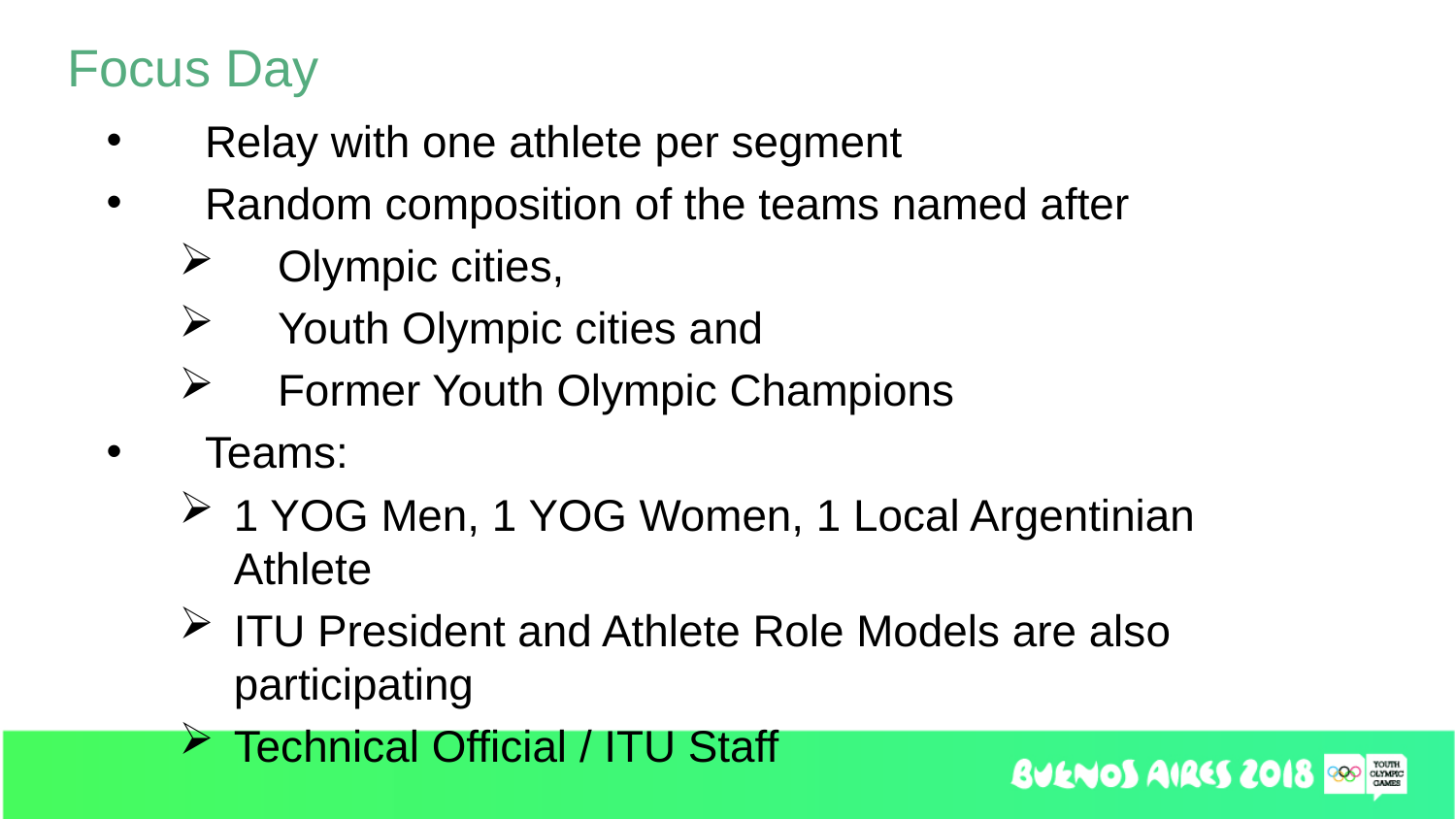

Focus Day

Relay with one athlete per segment
Random composition of the teams named after
Olympic cities,
Youth Olympic cities and
Former Youth Olympic Champions
Teams:
1 YOG Men, 1 YOG Women, 1 Local Argentinian Athlete
ITU President and Athlete Role Models are also participating
Technical Official / ITU Staff